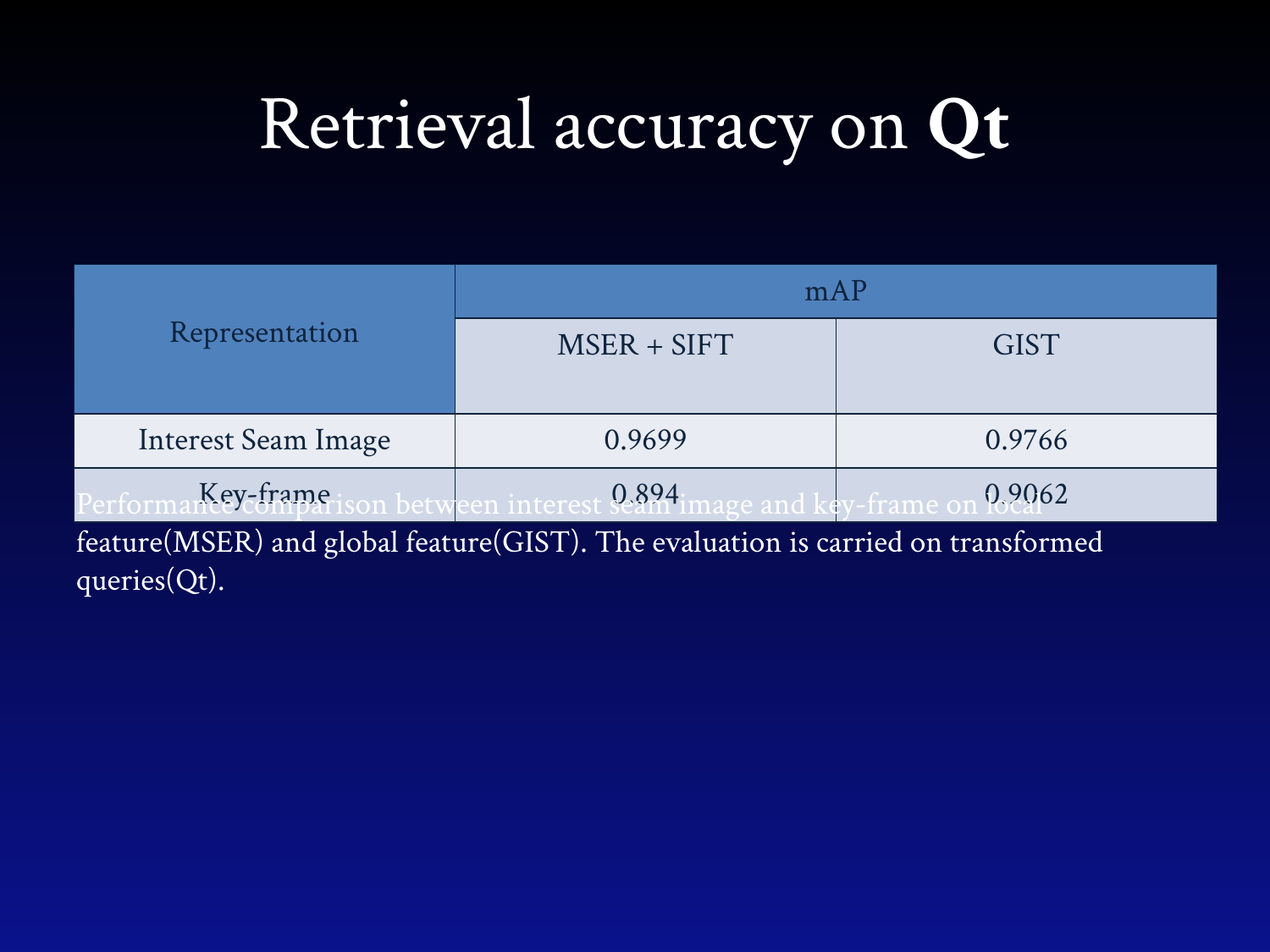

# Retrieval accuracy on Qt
| Representation | mAP |  |
| --- | --- | --- |
|  | MSER + SIFT | GIST |
| Interest Seam Image | 0.9699 | 0.9766 |
| Key-frame | 0.894 | 0.9062 |
Performance comparison between interest seam image and key-frame on local feature(MSER) and global feature(GIST). The evaluation is carried on transformed queries(Qt).